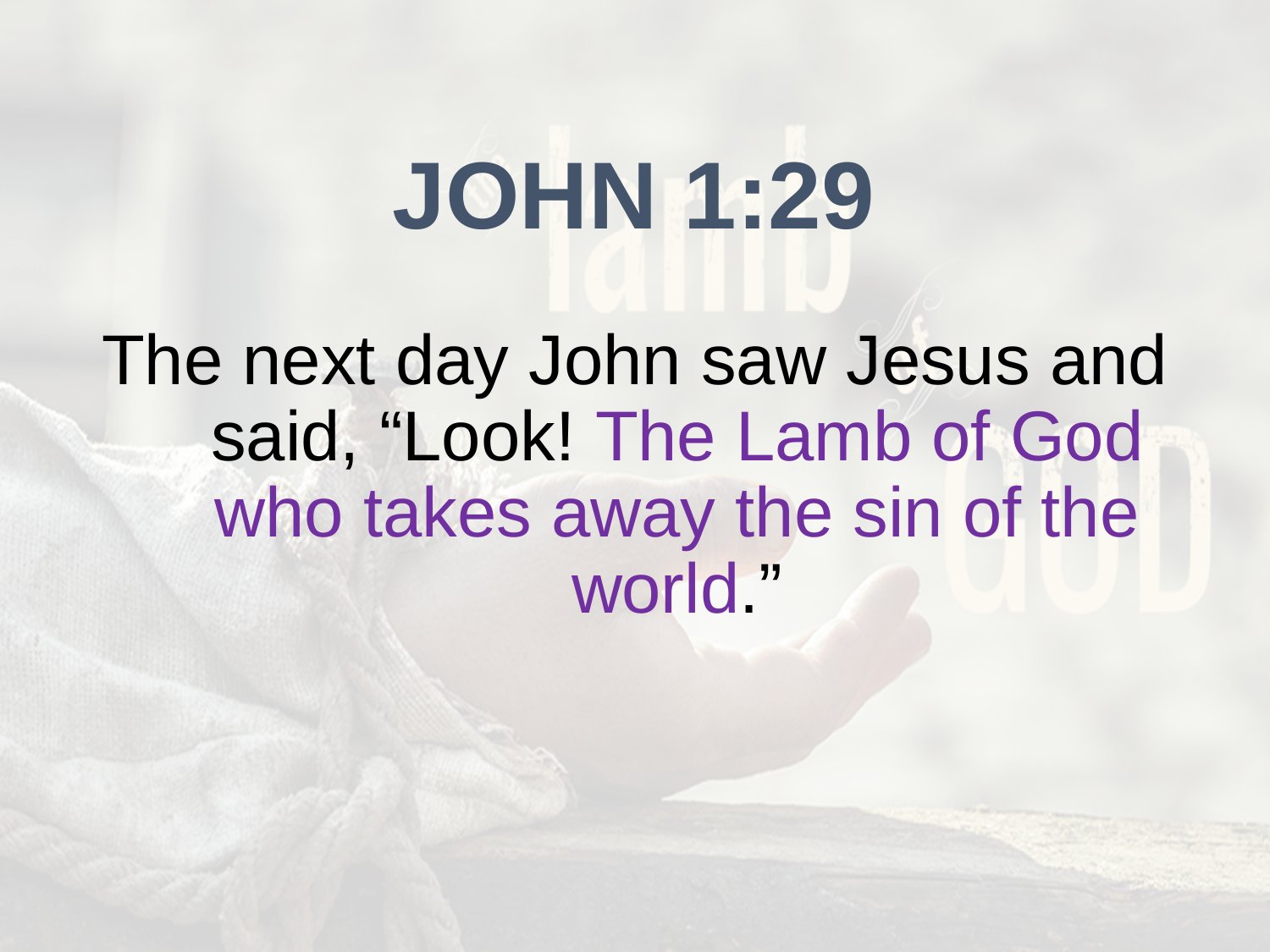

# JOHN 1:29
The next day John saw Jesus and said, “Look! The Lamb of God who takes away the sin of the world.”